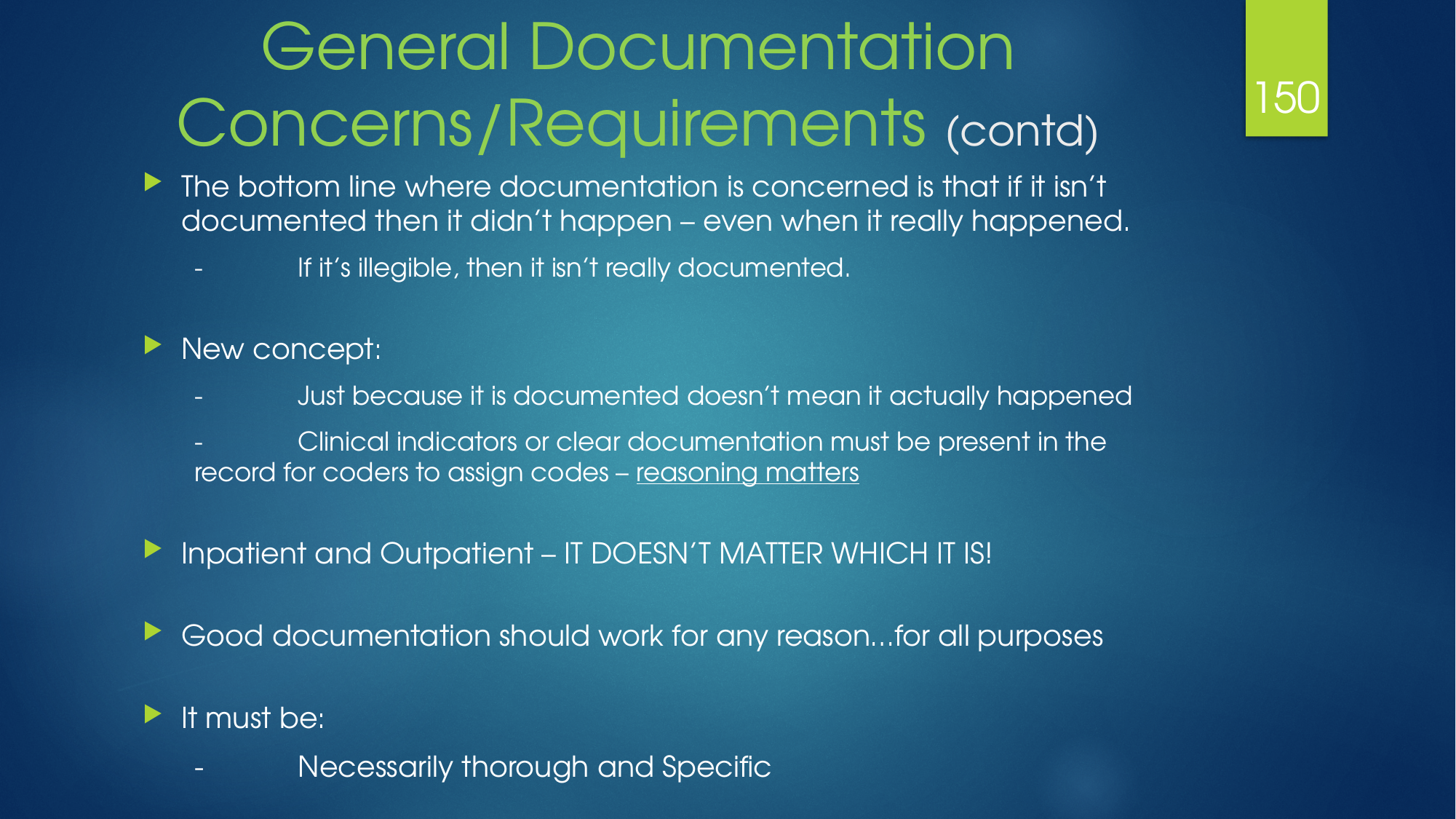

# General Documentation Concerns/Requirements (contd)
150
The bottom line where documentation is concerned is that if it isn’t documented then it didn’t happen – even when it really happened.
-	If it’s illegible, then it isn’t really documented.

New concept:
-	Just because it is documented doesn’t mean it actually happened
-	Clinical indicators or clear documentation must be present in the 	record for coders to assign codes – reasoning matters

Inpatient and Outpatient – IT DOESN’T MATTER WHICH IT IS!

Good documentation should work for any reason…for all purposes

It must be:
-	Necessarily thorough and Specific